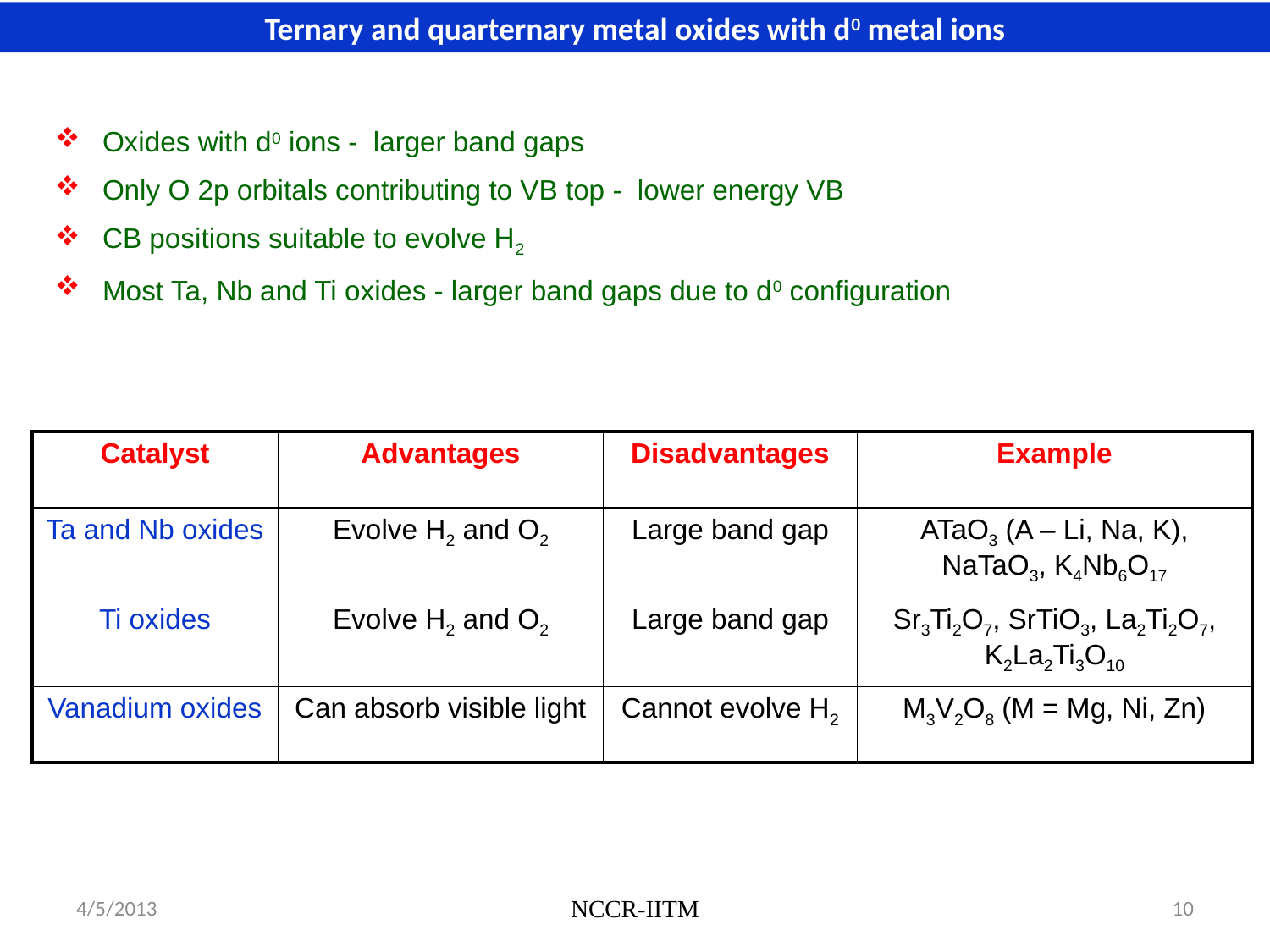

Ternary and quarternary metal oxides with d0 metal ions
Oxides with d0 ions -  larger band gaps
Only O 2p orbitals contributing to VB top -  lower energy VB
CB positions suitable to evolve H2
Most Ta, Nb and Ti oxides - larger band gaps due to d0 configuration
| Catalyst | Advantages | Disadvantages | Example |
| --- | --- | --- | --- |
| Ta and Nb oxides | Evolve H2 and O2 | Large band gap | ATaO3 (A – Li, Na, K), NaTaO3, K4Nb6O17 |
| Ti oxides | Evolve H2 and O2 | Large band gap | Sr3Ti2O7, SrTiO3, La2Ti2O7, K2La2Ti3O10 |
| Vanadium oxides | Can absorb visible light | Cannot evolve H2 | M3V2O8 (M = Mg, Ni, Zn) |
4/5/2013
NCCR-IITM
10